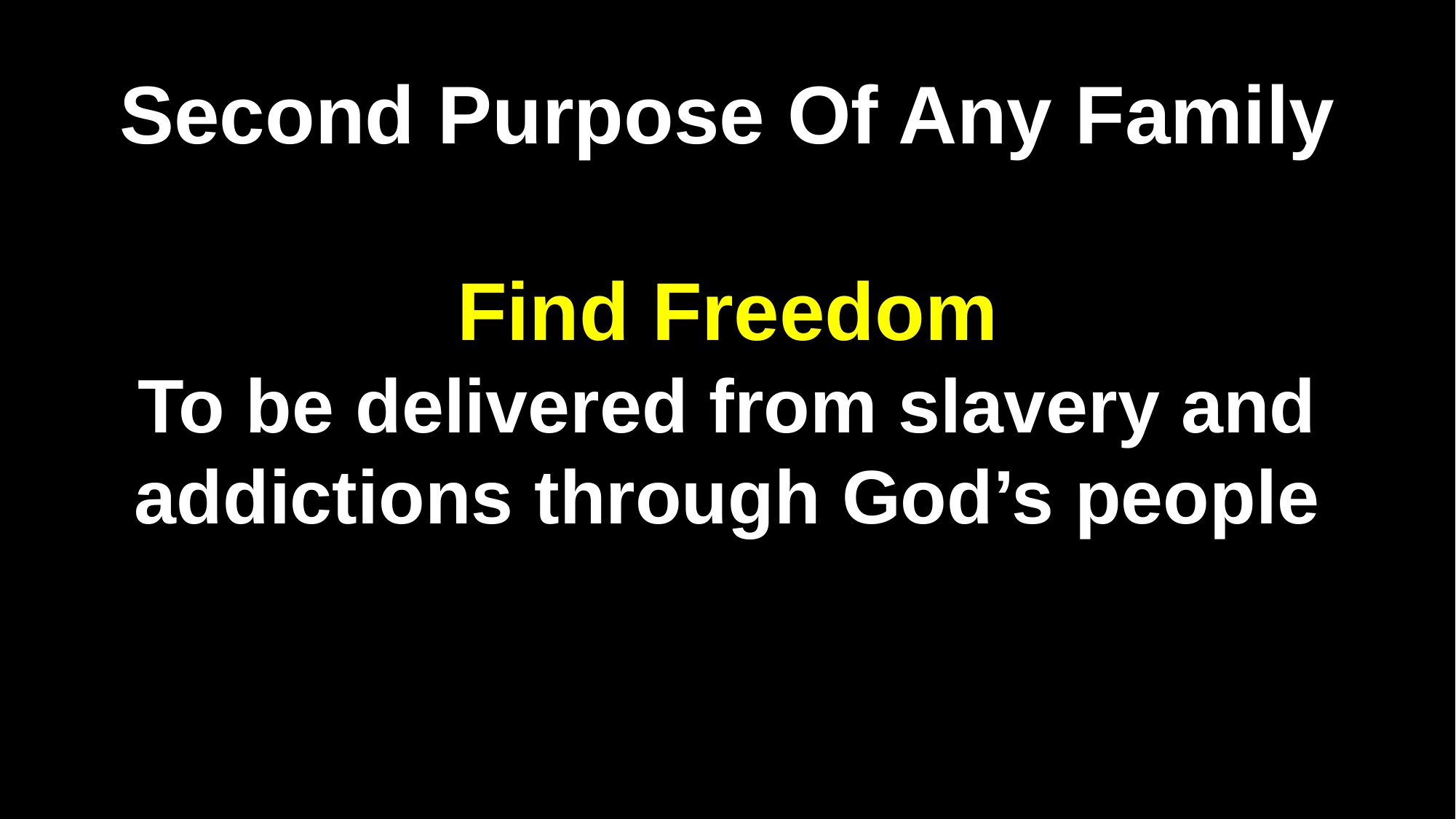

Second Purpose Of Any Family

Find Freedom
To be delivered from slavery and addictions through God’s people